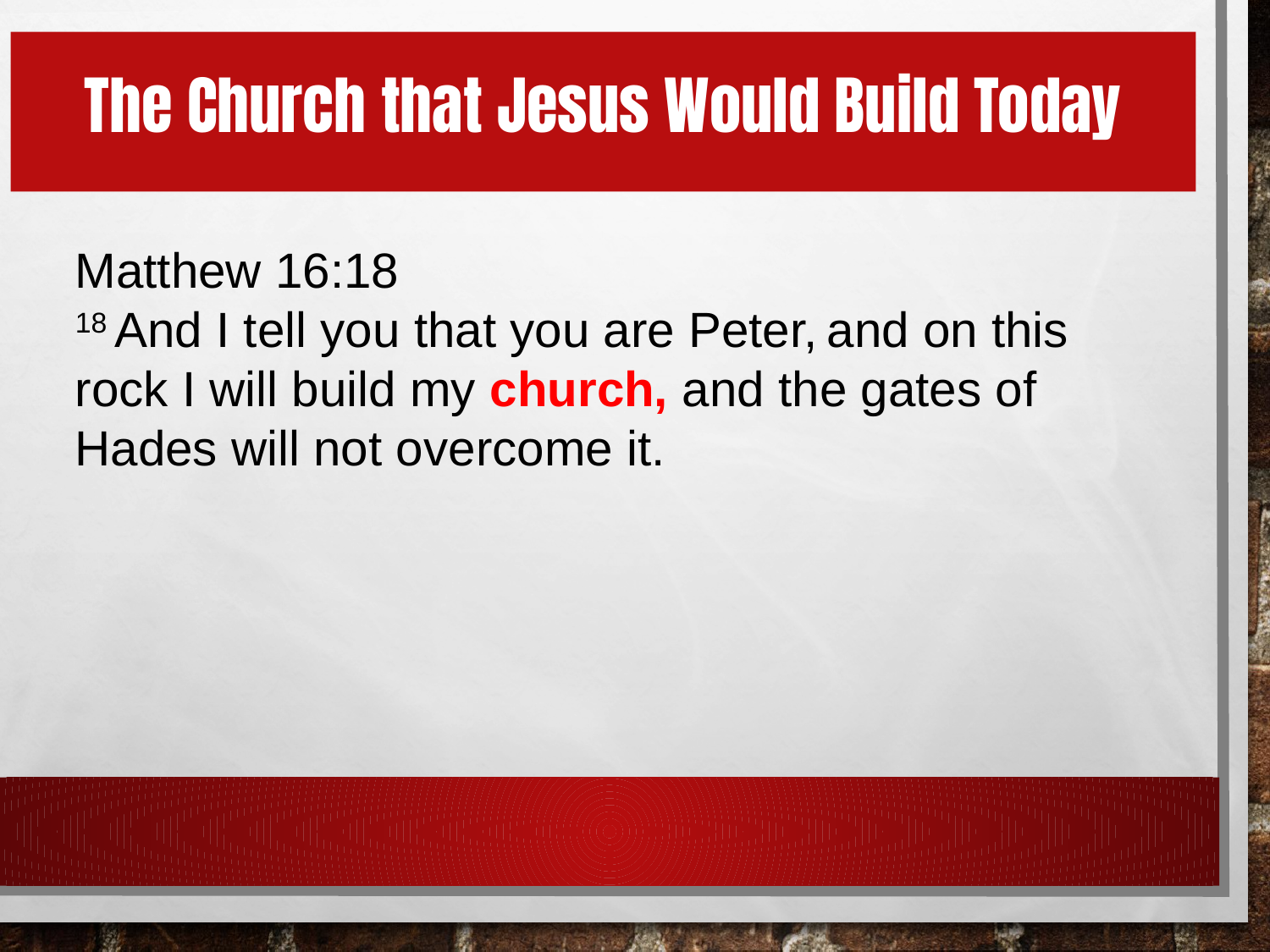

# The Church that Jesus Would Build Today
Matthew 16:18
18 And I tell you that you are Peter, and on this rock I will build my church, and the gates of Hades will not overcome it.